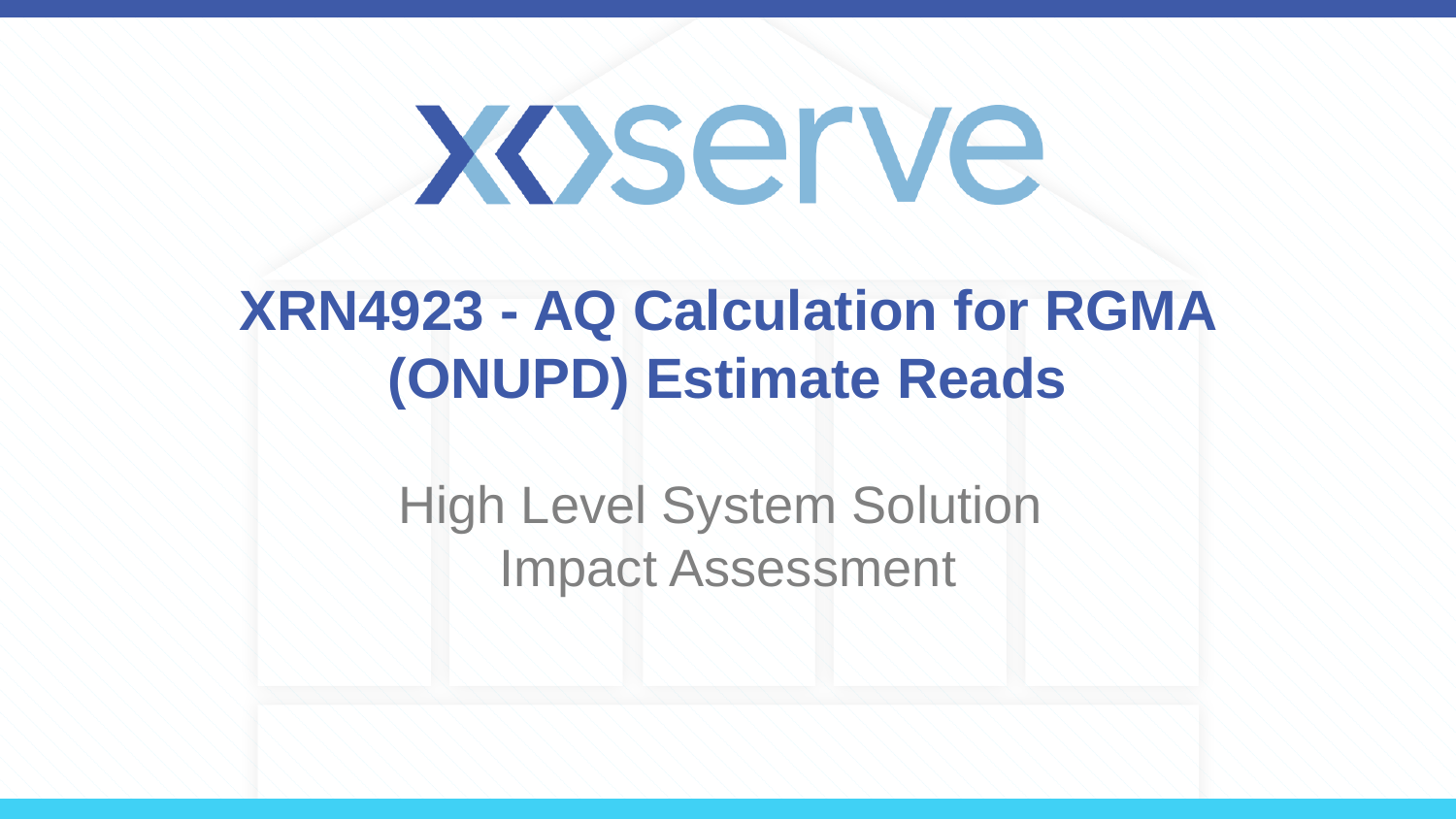

# XRN4923 - AQ Calculation for RGMA (ONUPD) Estimate Reads
High Level System Solution
Impact Assessment